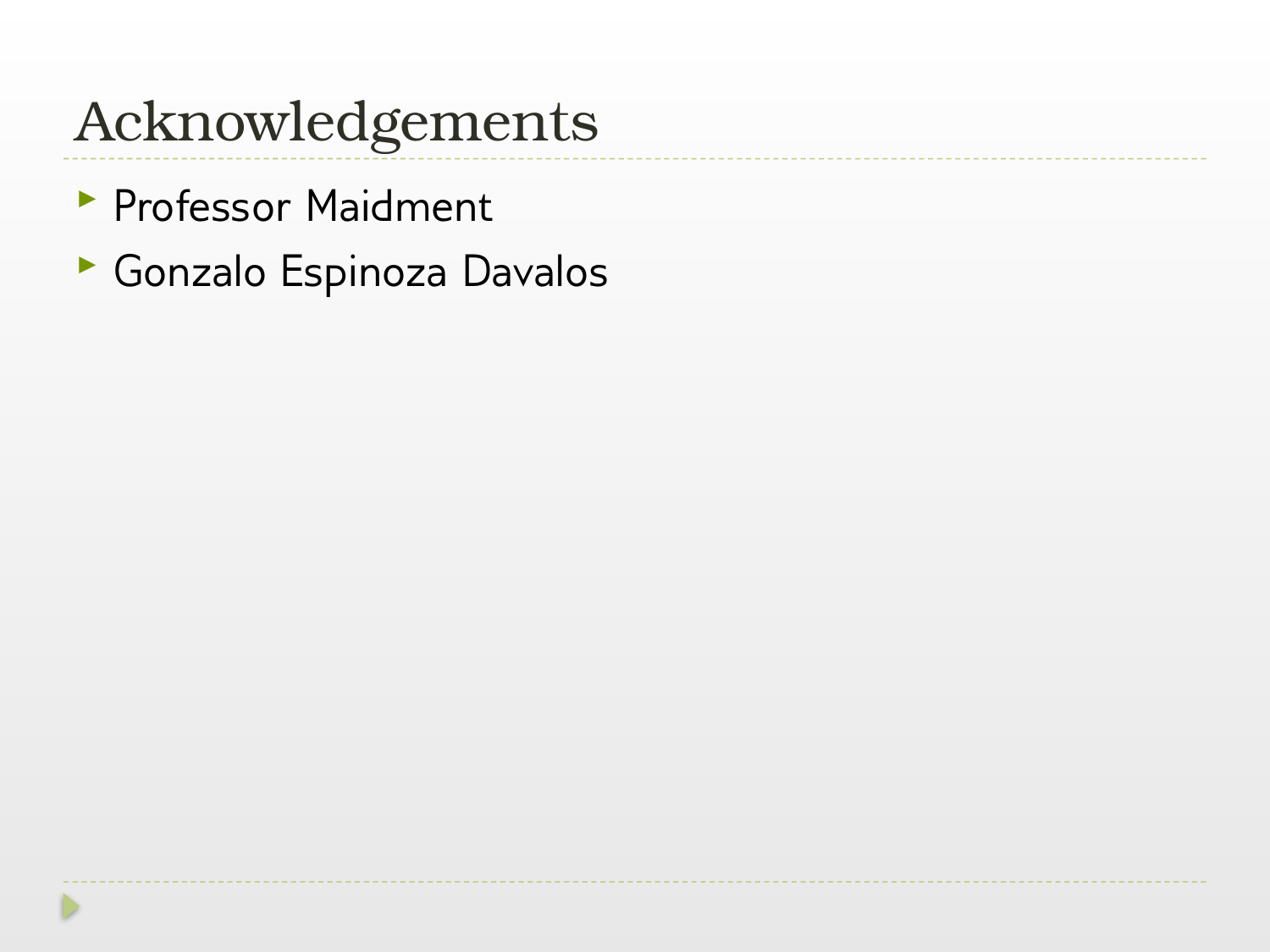

# Acknowledgements
Professor Maidment
Gonzalo Espinoza Davalos